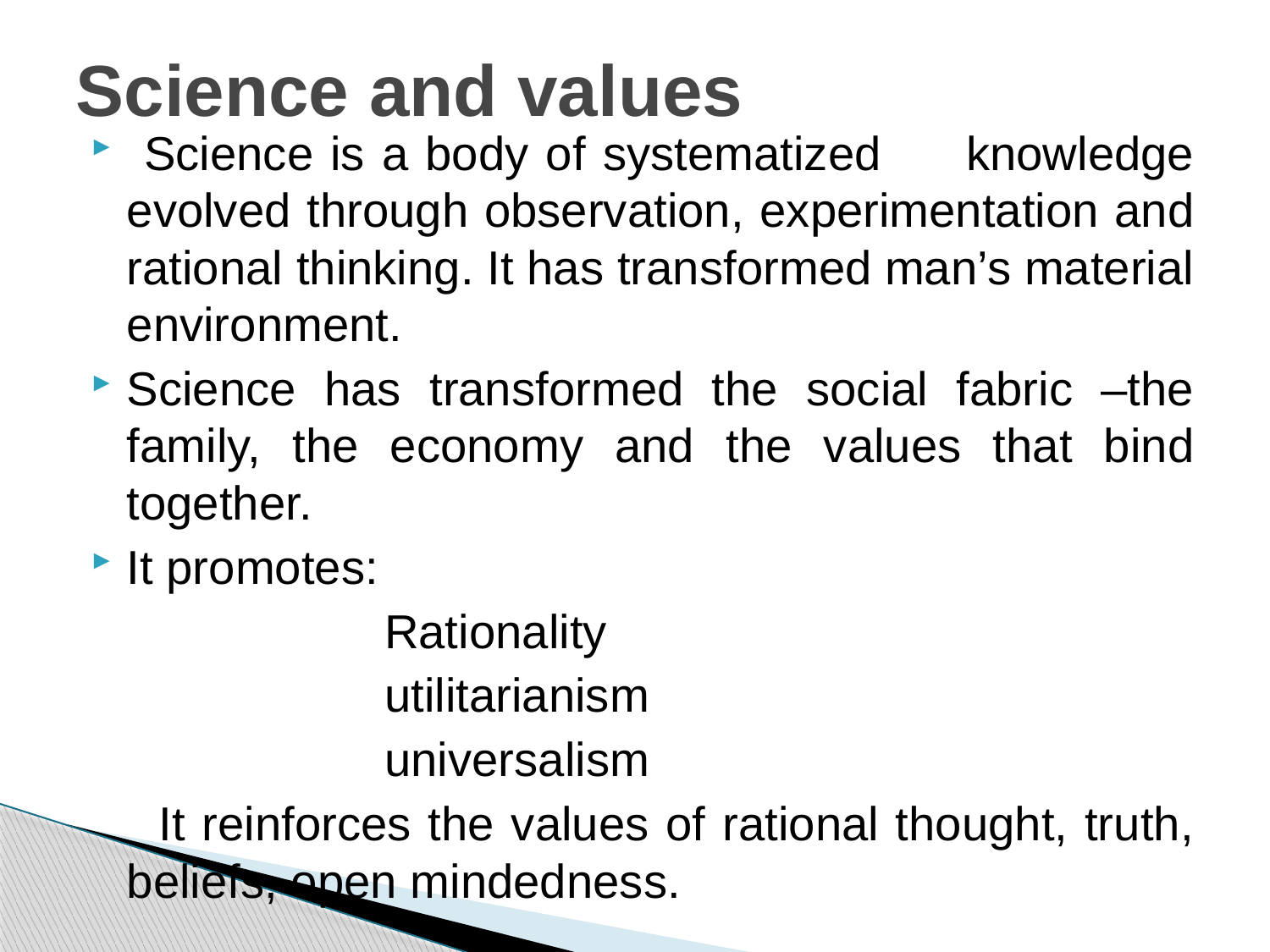

# Science and values
 Science is a body of systematized     knowledge evolved through observation, experimentation and rational thinking. It has transformed man’s material environment.
Science has transformed the social fabric –the family, the economy and the values that bind together.
It promotes:
                      Rationality
                      utilitarianism
                      universalism
    It reinforces the values of rational thought, truth, beliefs, open mindedness.